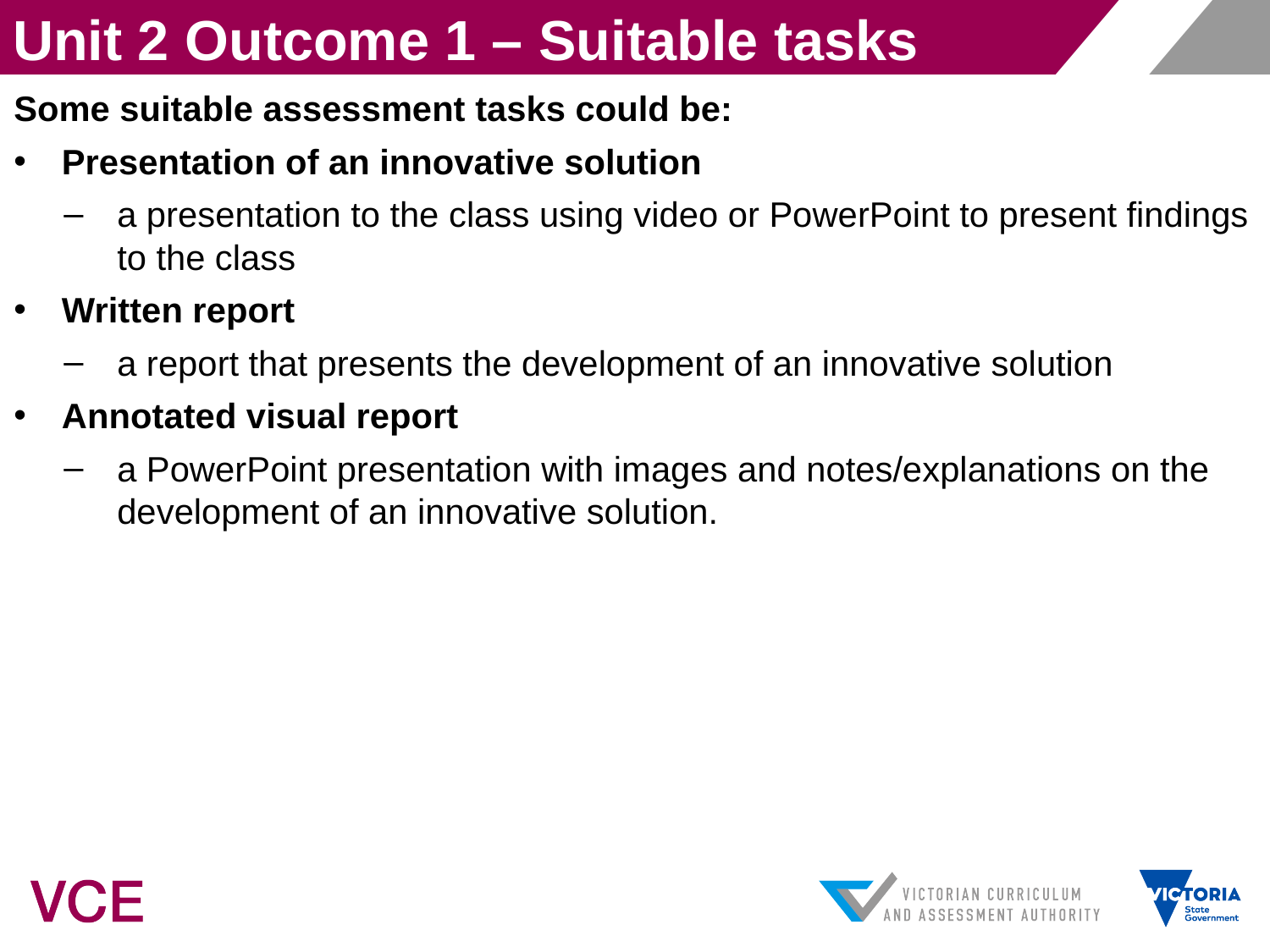

Unit 2 Outcome 1 – Suitable tasks
Some suitable assessment tasks could be:
Presentation of an innovative solution
a presentation to the class using video or PowerPoint to present findings to the class
Written report
a report that presents the development of an innovative solution
Annotated visual report
a PowerPoint presentation with images and notes/explanations on the development of an innovative solution.